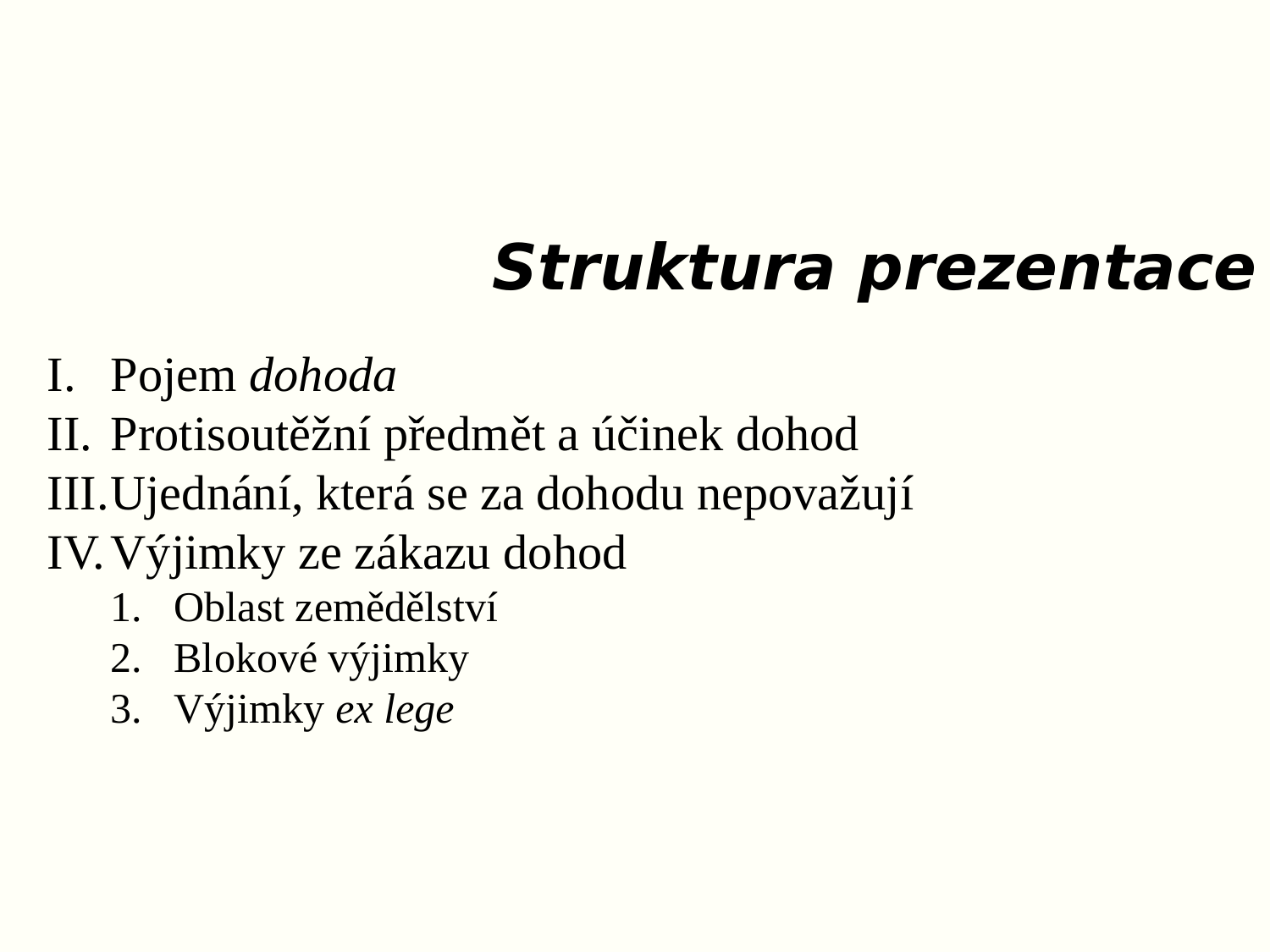

# Struktura prezentace

Pojem dohoda
Protisoutěžní předmět a účinek dohod
Ujednání, která se za dohodu nepovažují
Výjimky ze zákazu dohod
Oblast zemědělství
Blokové výjimky
Výjimky ex lege